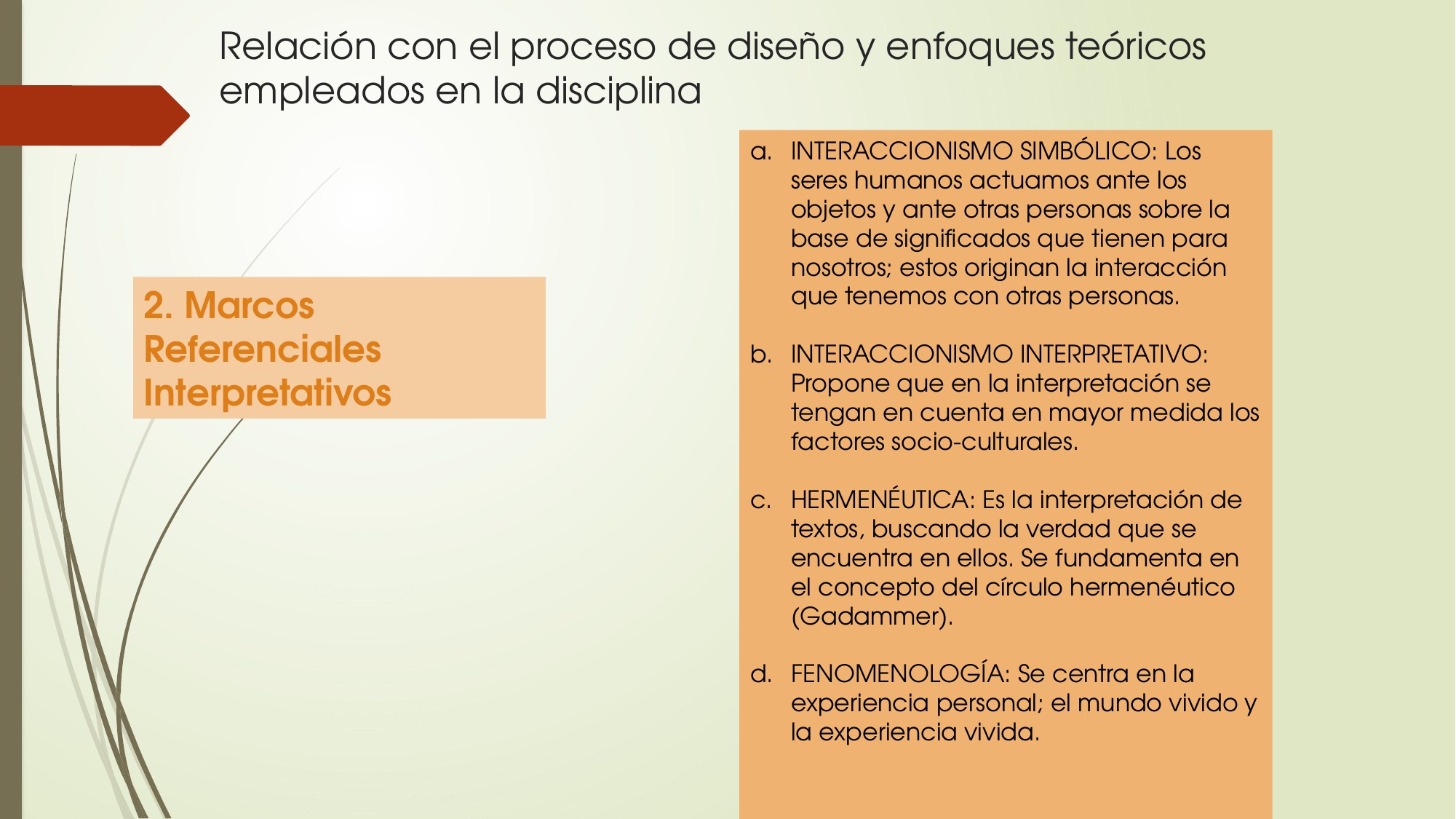

# Relación con el proceso de diseño y enfoques teóricos empleados en la disciplina
INTERACCIONISMO SIMBÓLICO: Los seres humanos actuamos ante los objetos y ante otras personas sobre la base de significados que tienen para nosotros; estos originan la interacción que tenemos con otras personas.

INTERACCIONISMO INTERPRETATIVO:       Propone que en la interpretación se tengan en cuenta en mayor medida los factores socio-culturales.

HERMENÉUTICA: Es la interpretación de textos, buscando la verdad que se encuentra en ellos. Se fundamenta en el concepto del círculo hermenéutico (Gadammer).

FENOMENOLOGÍA: Se centra en la experiencia personal; el mundo vivido y la experiencia vivida.

2. Marcos
Referenciales
Interpretativos